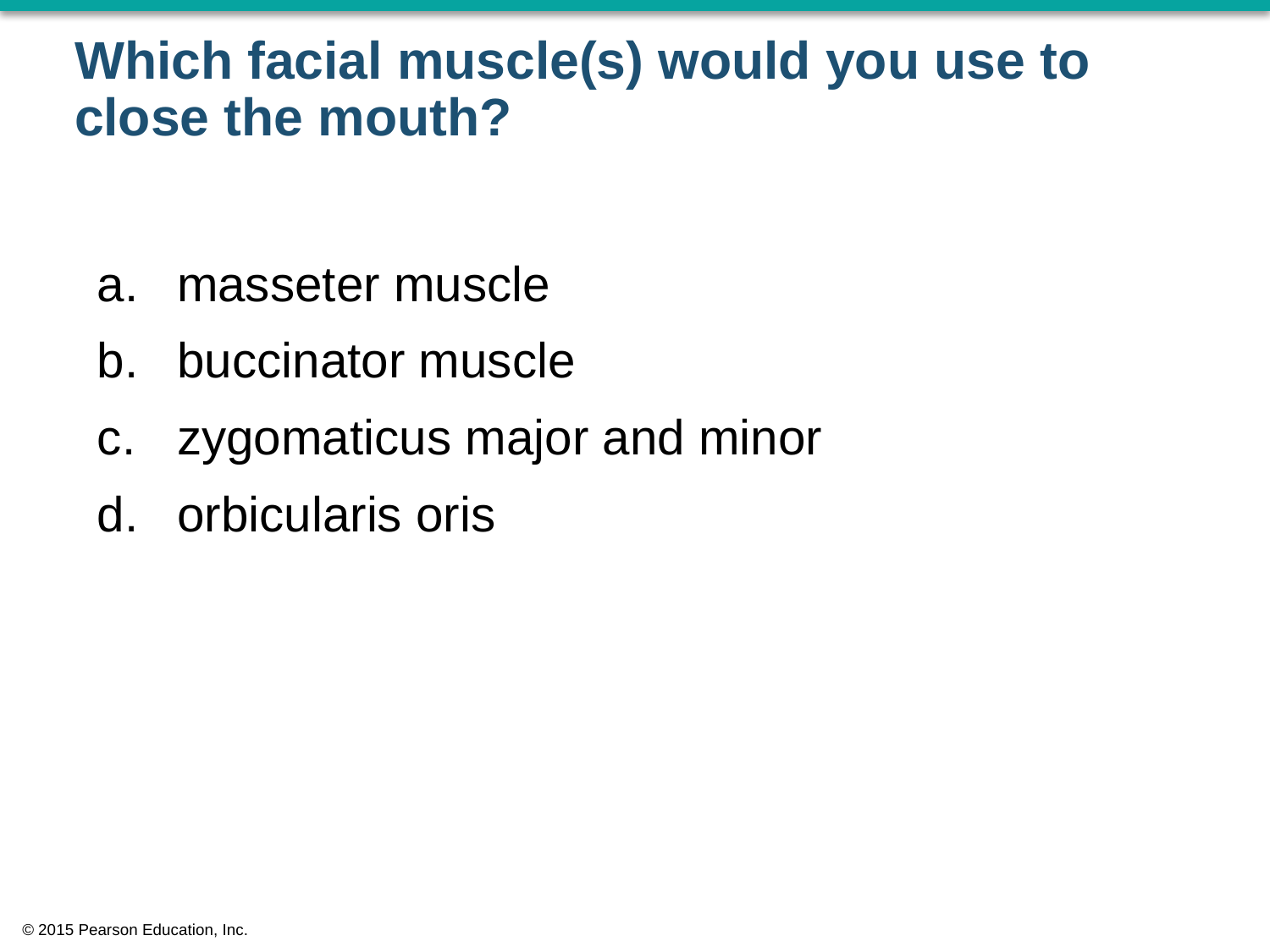

# Which facial muscle(s) would you use to close the mouth?
masseter muscle
buccinator muscle
zygomaticus major and minor
orbicularis oris
© 2015 Pearson Education, Inc.